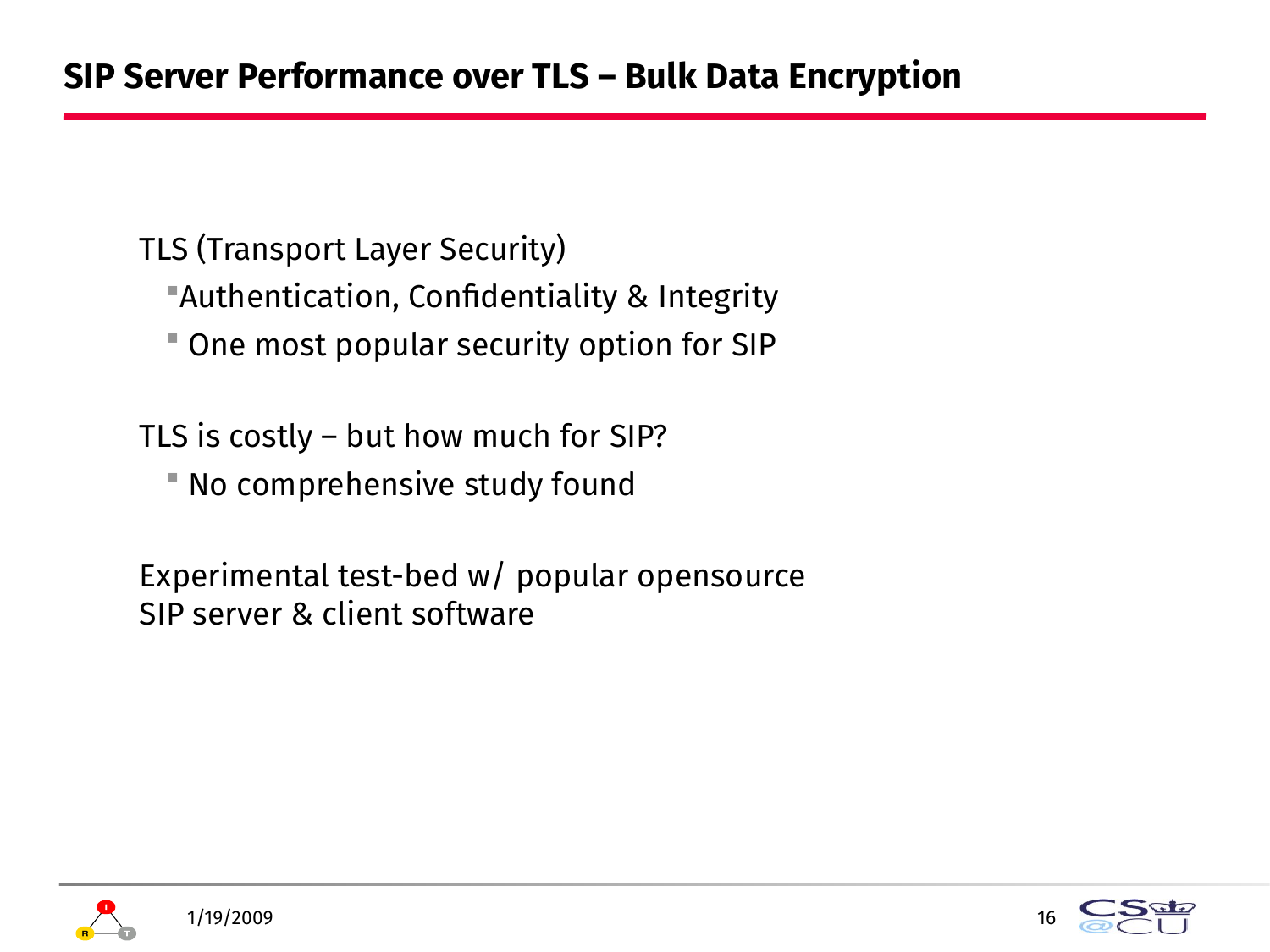

# SIP Server Performance over TLS – Bulk Data Encryption
TLS (Transport Layer Security)
Authentication, Confidentiality & Integrity
 One most popular security option for SIP

TLS is costly – but how much for SIP?
 No comprehensive study found

Experimental test-bed w/ popular opensource SIP server & client software

1/19/2009
16